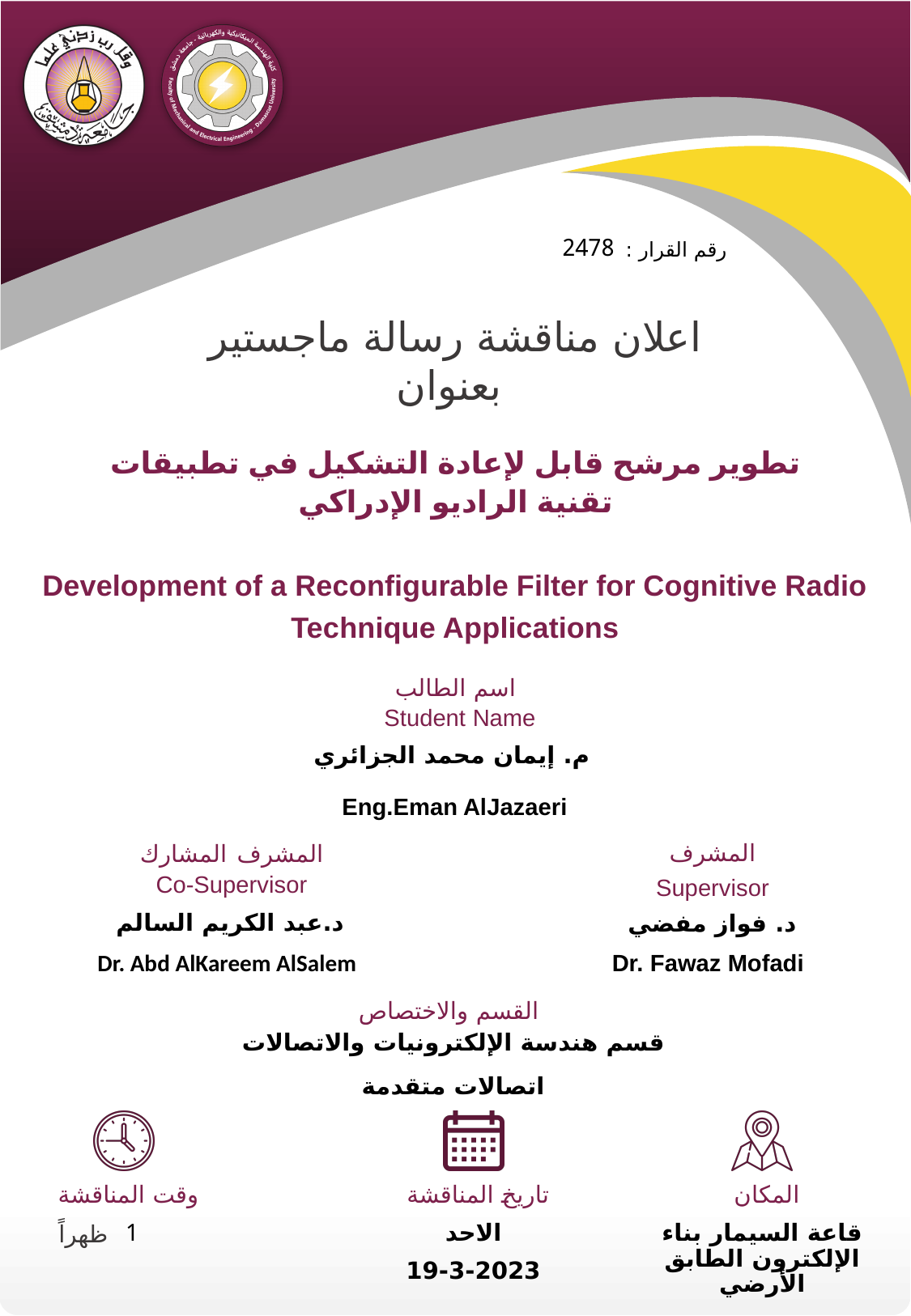

2478
تطوير مرشح قابل لإعادة التشكيل في تطبيقات تقنية الراديو الإدراكي

Development of a Reconfigurable Filter for Cognitive Radio Technique Applications
م. إيمان محمد الجزائري
Eng.Eman AlJazaeri
د.عبد الكريم السالم
د. فواز مفضي
Dr. Abd AlKareem AlSalem
Dr. Fawaz Mofadi
قسم هندسة الإلكترونيات والاتصالات
اتصالات متقدمة
1
قاعة السيمار بناء الإلكترون الطابق الأرضي
الاحد
19-3-2023